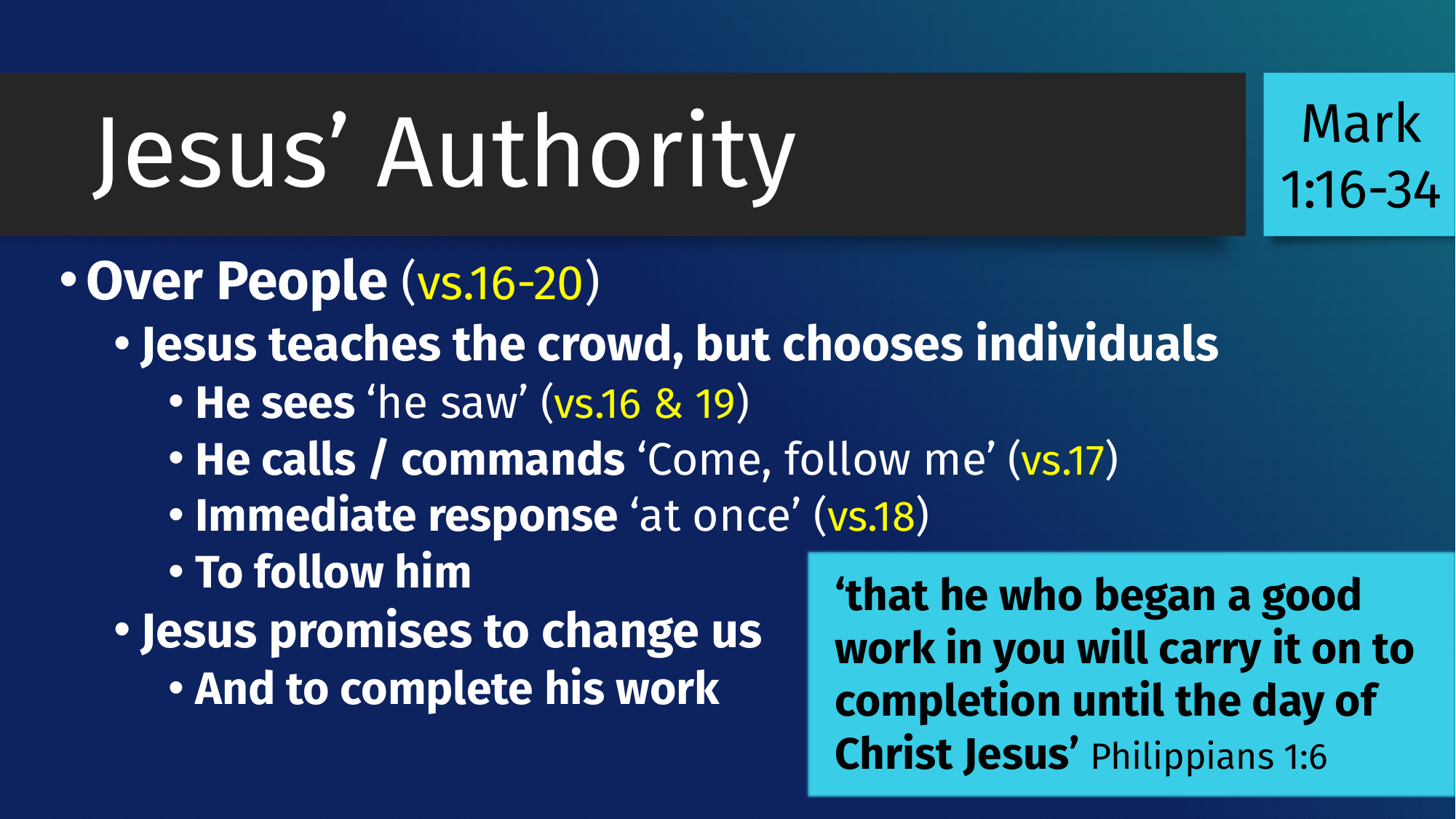

Mark
1:16-34
# Jesus’ Authority
Over People (vs.16-20)
Jesus teaches the crowd, but chooses individuals
He sees ‘he saw’ (vs.16 & 19)
He calls / commands ‘Come, follow me’ (vs.17)
Immediate response ‘at once’ (vs.18)
To follow him
Jesus promises to change us
And to complete his work

‘that he who began a good work in you will carry it on to completion until the day of Christ Jesus’ Philippians 1:6